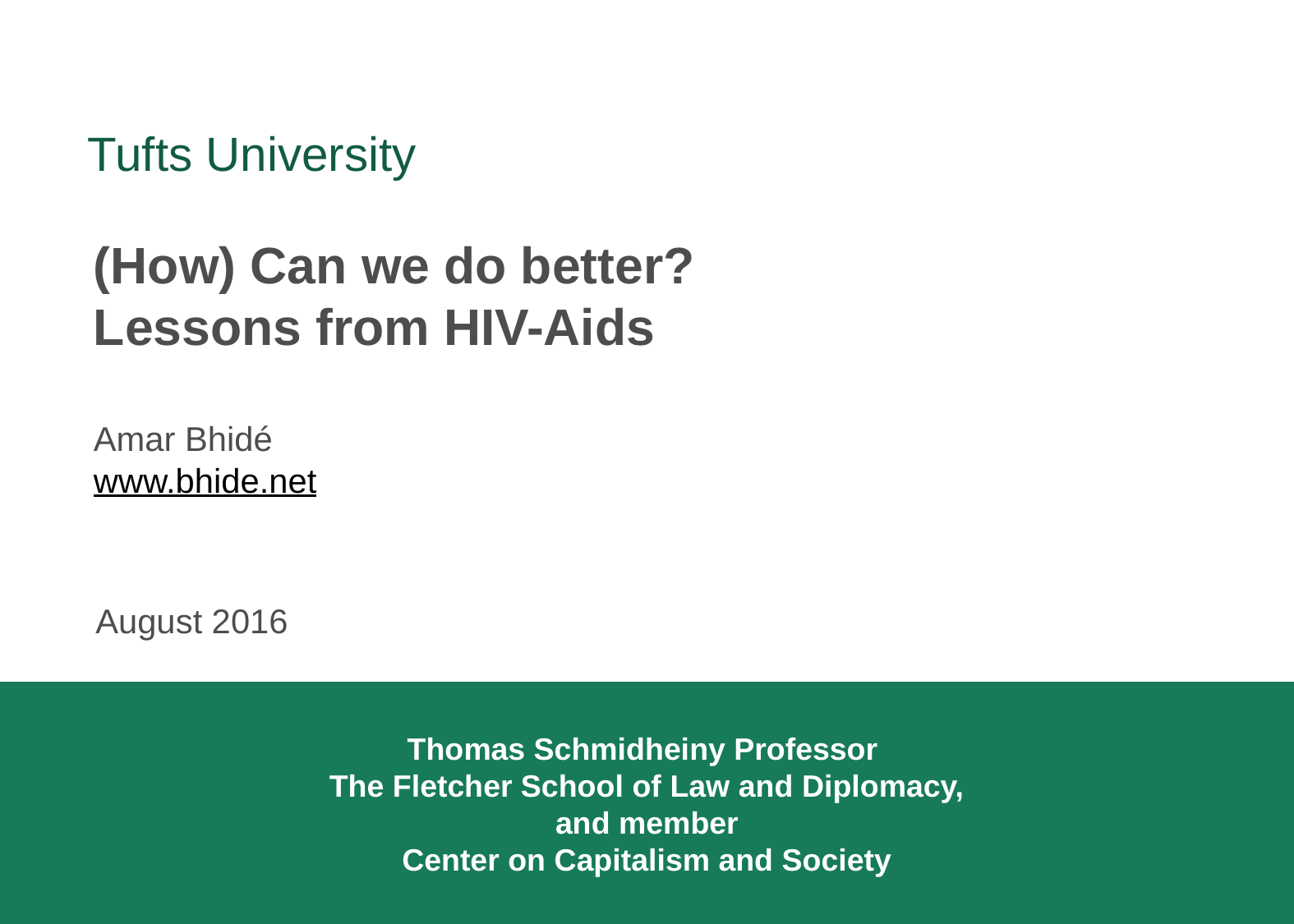

Tufts University
(How) Can we do better?
Lessons from HIV-Aids
Amar Bhidé
www.bhide.net
August 2016